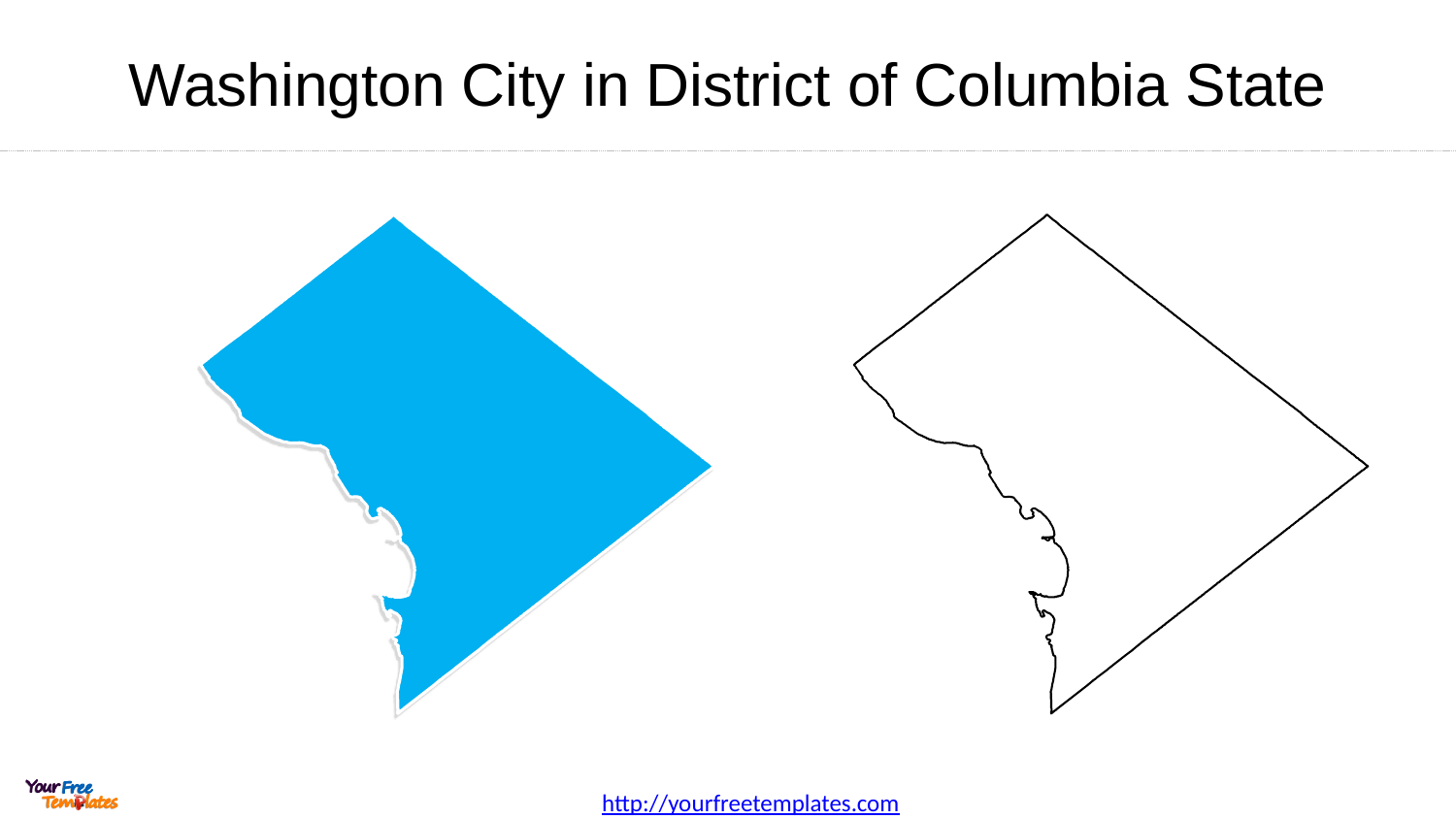

# Washington City in District of Columbia State